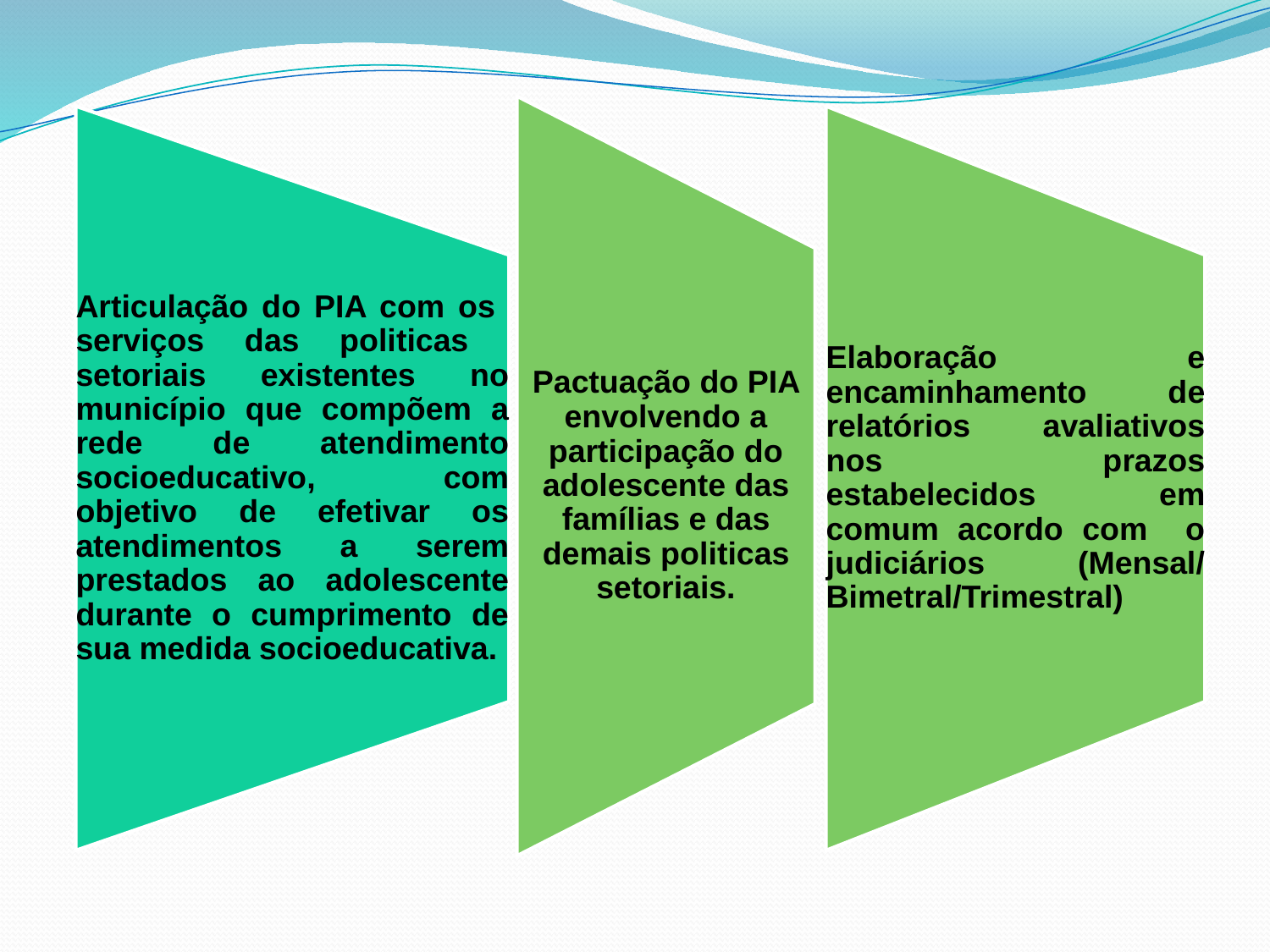

Pactuação do PIA envolvendo a participação do adolescente das famílias e das demais politicas setoriais.

Articulação do PIA com os  serviços das politicas  setoriais existentes no município que compõem a rede de atendimento socioeducativo, com objetivo de efetivar os atendimentos a serem prestados ao adolescente durante o cumprimento de sua medida socioeducativa.
Elaboração e encaminhamento de relatórios avaliativos nos prazos estabelecidos em comum acordo com  o judiciários (Mensal/ Bimetral/Trimestral)